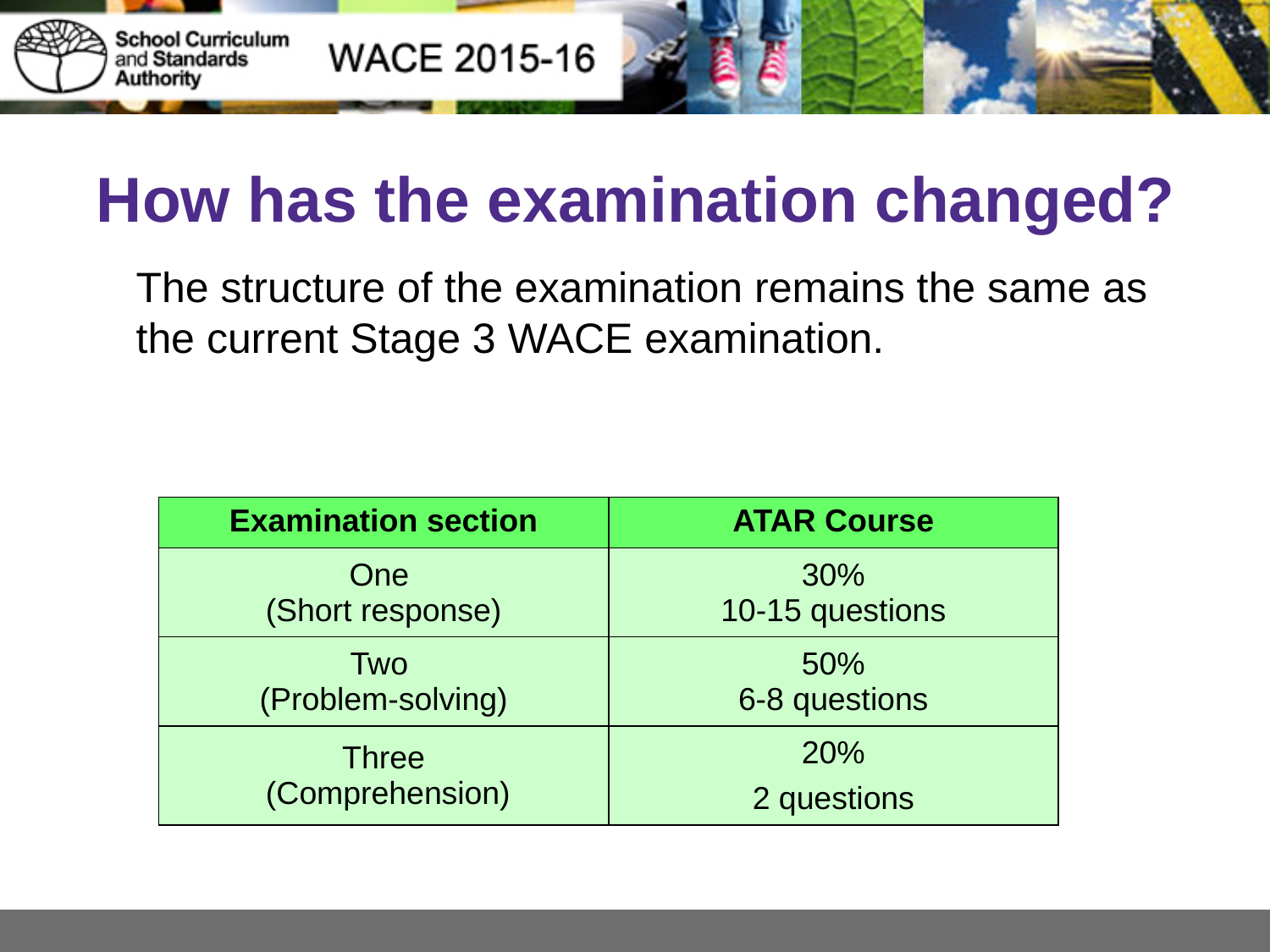

# How has the examination changed?
The structure of the examination remains the same as the current Stage 3 WACE examination.

| Examination section | ATAR Course |
| --- | --- |
| One (Short response) | 30% 10-15 questions |
| Two (Problem-solving) | 50% 6-8 questions |
| Three (Comprehension) | 20% 2 questions |